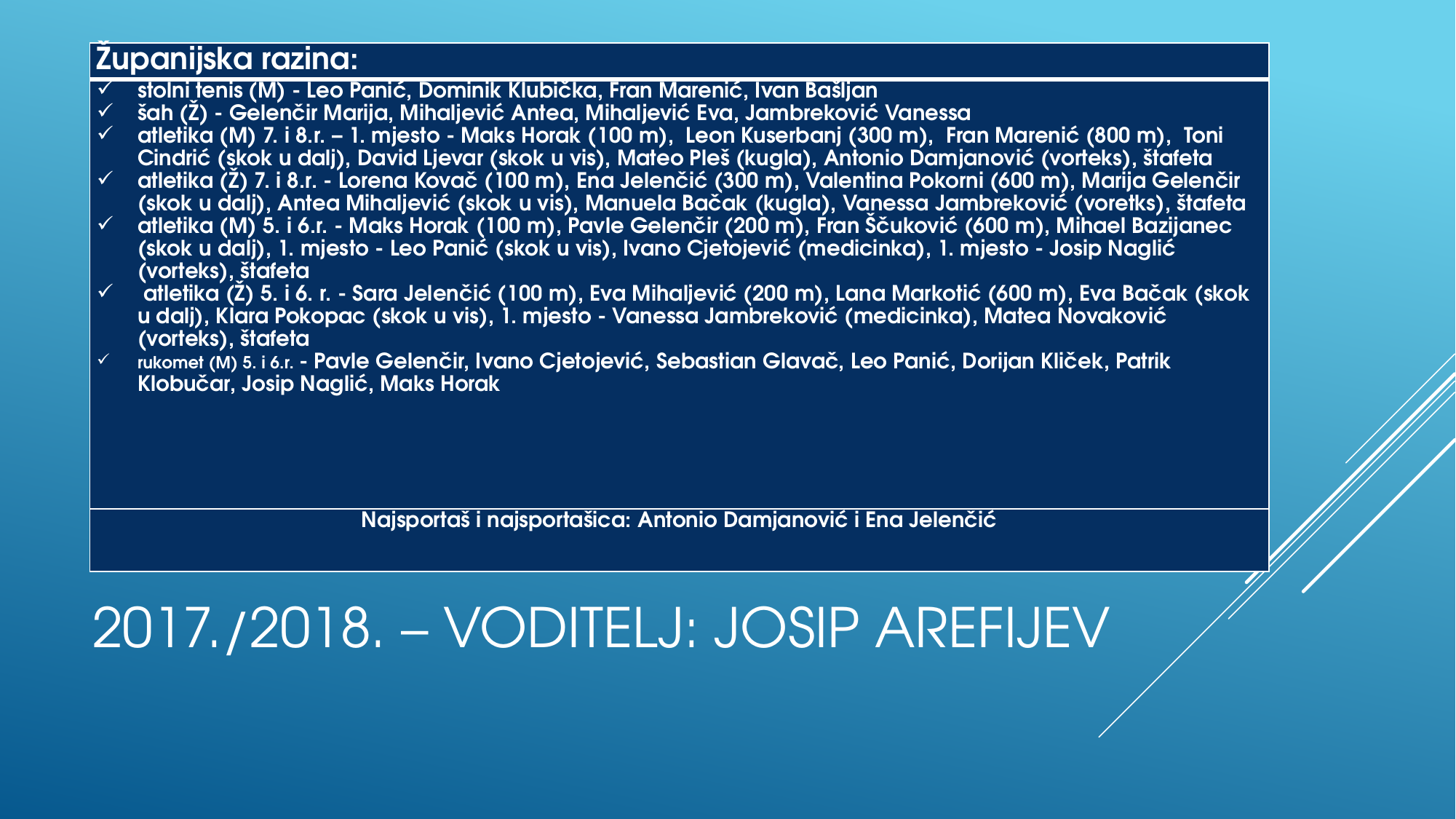

| Županijska razina: |
| --- |
| stolni tenis (M) - Leo Panić, Dominik Klubička, Fran Marenić, Ivan Bašljan šah (Ž) - Gelenčir Marija, Mihaljević Antea, Mihaljević Eva, Jambreković Vanessa atletika (M) 7. i 8.r. – 1. mjesto - Maks Horak (100 m), Leon Kuserbanj (300 m), Fran Marenić (800 m), Toni Cindrić (skok u dalj), David Ljevar (skok u vis), Mateo Pleš (kugla), Antonio Damjanović (vorteks), štafeta atletika (Ž) 7. i 8.r. - Lorena Kovač (100 m), Ena Jelenčić (300 m), Valentina Pokorni (600 m), Marija Gelenčir (skok u dalj), Antea Mihaljević (skok u vis), Manuela Bačak (kugla), Vanessa Jambreković (voretks), štafeta atletika (M) 5. i 6.r. - Maks Horak (100 m), Pavle Gelenčir (200 m), Fran Ščuković (600 m), Mihael Bazijanec (skok u dalj), 1. mjesto - Leo Panić (skok u vis), Ivano Cjetojević (medicinka), 1. mjesto - Josip Naglić (vorteks), štafeta atletika (Ž) 5. i 6. r. - Sara Jelenčić (100 m), Eva Mihaljević (200 m), Lana Markotić (600 m), Eva Bačak (skok u dalj), Klara Pokopac (skok u vis), 1. mjesto - Vanessa Jambreković (medicinka), Matea Novaković (vorteks), štafeta rukomet (M) 5. i 6.r. - Pavle Gelenčir, Ivano Cjetojević, Sebastian Glavač, Leo Panić, Dorijan Kliček, Patrik Klobučar, Josip Naglić, Maks Horak |
| Najsportaš i najsportašica: Antonio Damjanović i Ena Jelenčić |
# 2017./2018. – voditelj: Josip AREFIJEV